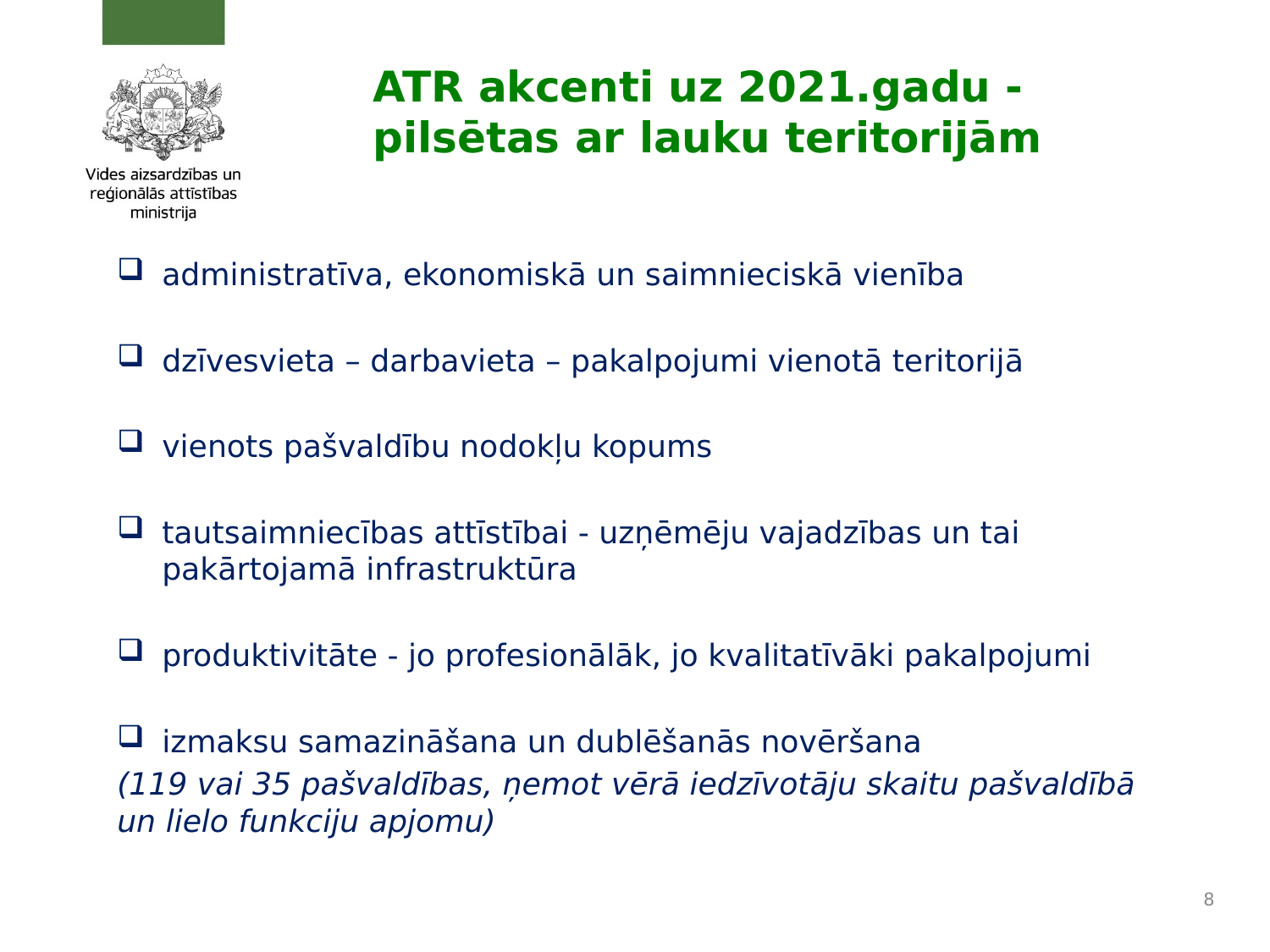

# ATR akcenti uz 2021.gadu - pilsētas ar lauku teritorijām
administratīva, ekonomiskā un saimnieciskā vienība

dzīvesvieta – darbavieta – pakalpojumi vienotā teritorijā

vienots pašvaldību nodokļu kopums

tautsaimniecības attīstībai - uzņēmēju vajadzības un tai pakārtojamā infrastruktūra

produktivitāte - jo profesionālāk, jo kvalitatīvāki pakalpojumi

izmaksu samazināšana un dublēšanās novēršana
(119 vai 35 pašvaldības, ņemot vērā iedzīvotāju skaitu pašvaldībā un lielo funkciju apjomu)

8